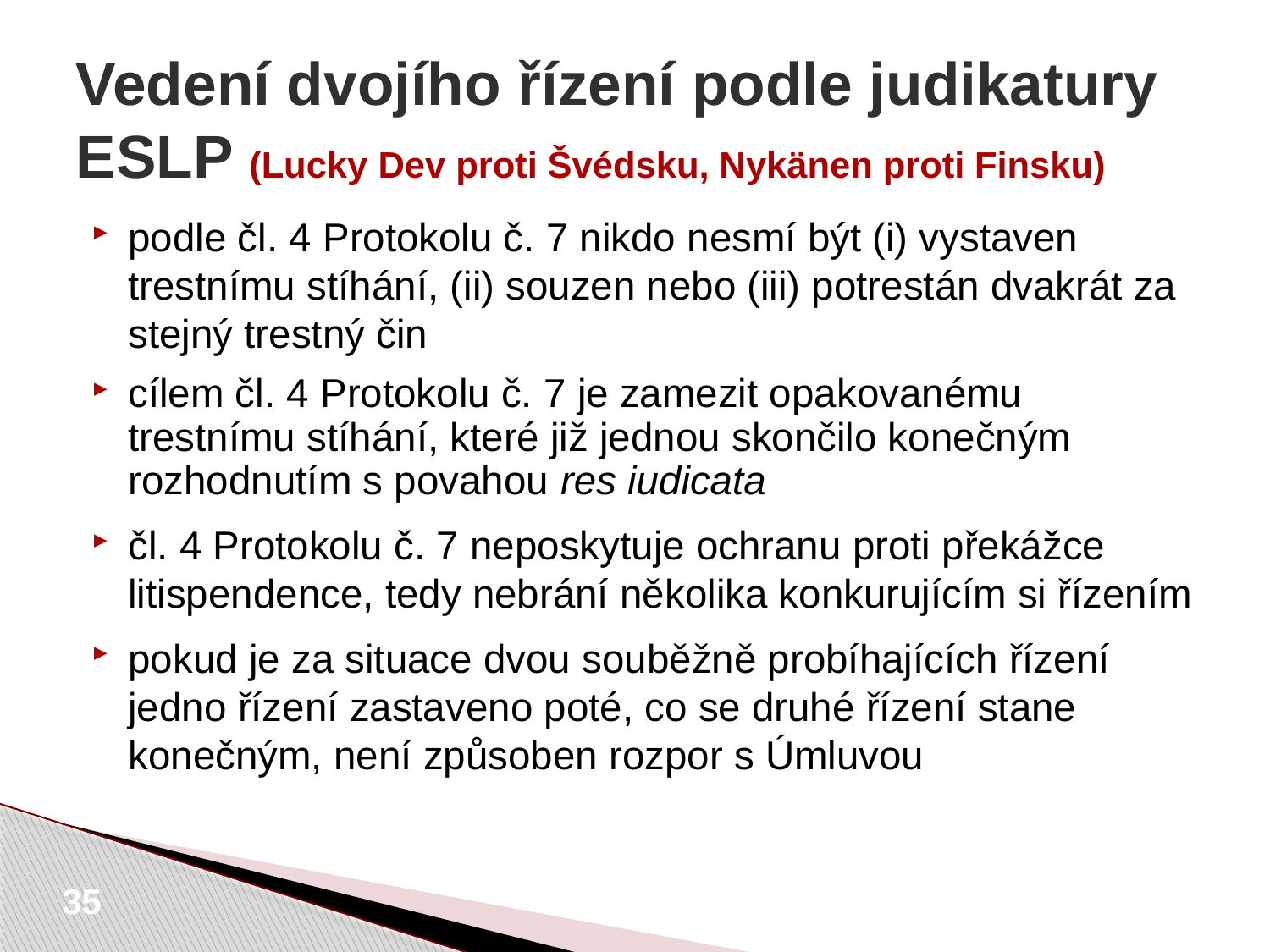

# Vedení dvojího řízení podle judikatury ESLP (Lucky Dev proti Švédsku, Nykänen proti Finsku)
podle čl. 4 Protokolu č. 7 nikdo nesmí být (i) vystaven trestnímu stíhání, (ii) souzen nebo (iii) potrestán dvakrát za stejný trestný čin
cílem čl. 4 Protokolu č. 7 je zamezit opakovanému trestnímu stíhání, které již jednou skončilo konečným rozhodnutím s povahou res iudicata
čl. 4 Protokolu č. 7 neposkytuje ochranu proti překážce litispendence, tedy nebrání několika konkurujícím si řízením
pokud je za situace dvou souběžně probíhajících řízení jedno řízení zastaveno poté, co se druhé řízení stane konečným, není způsoben rozpor s Úmluvou

35